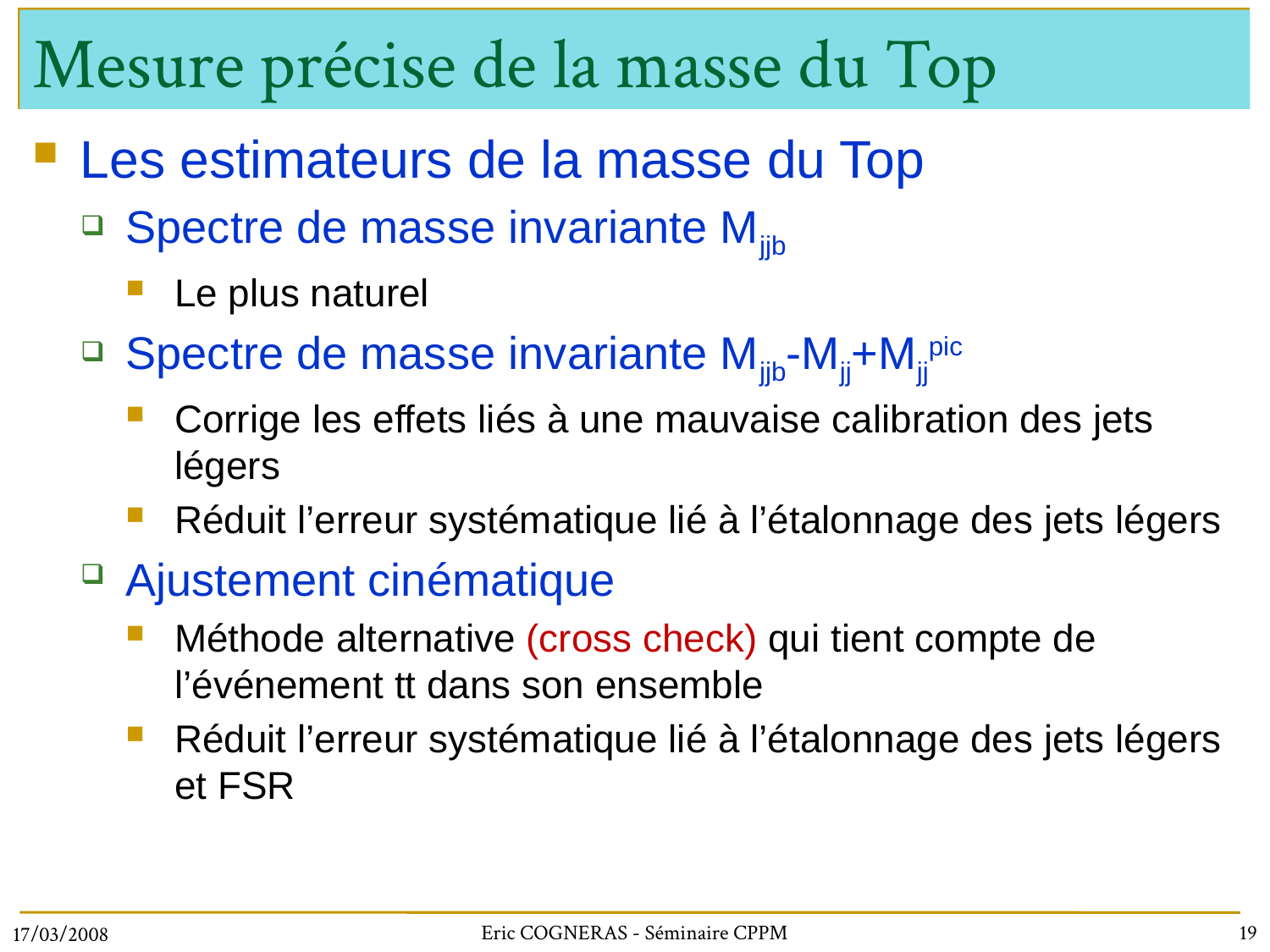

# Mesure précise de la masse du Top
Les estimateurs de la masse du Top
Spectre de masse invariante Mjjb
Le plus naturel
Spectre de masse invariante Mjjb-Mjj+Mjjpic
Corrige les effets liés à une mauvaise calibration des jets légers
Réduit l’erreur systématique lié à l’étalonnage des jets légers
Ajustement cinématique
Méthode alternative (cross check) qui tient compte de  l’événement tt dans son ensemble
Réduit l’erreur systématique lié à l’étalonnage des jets légers et FSR

17/03/2008
Eric COGNERAS - Séminaire CPPM
19